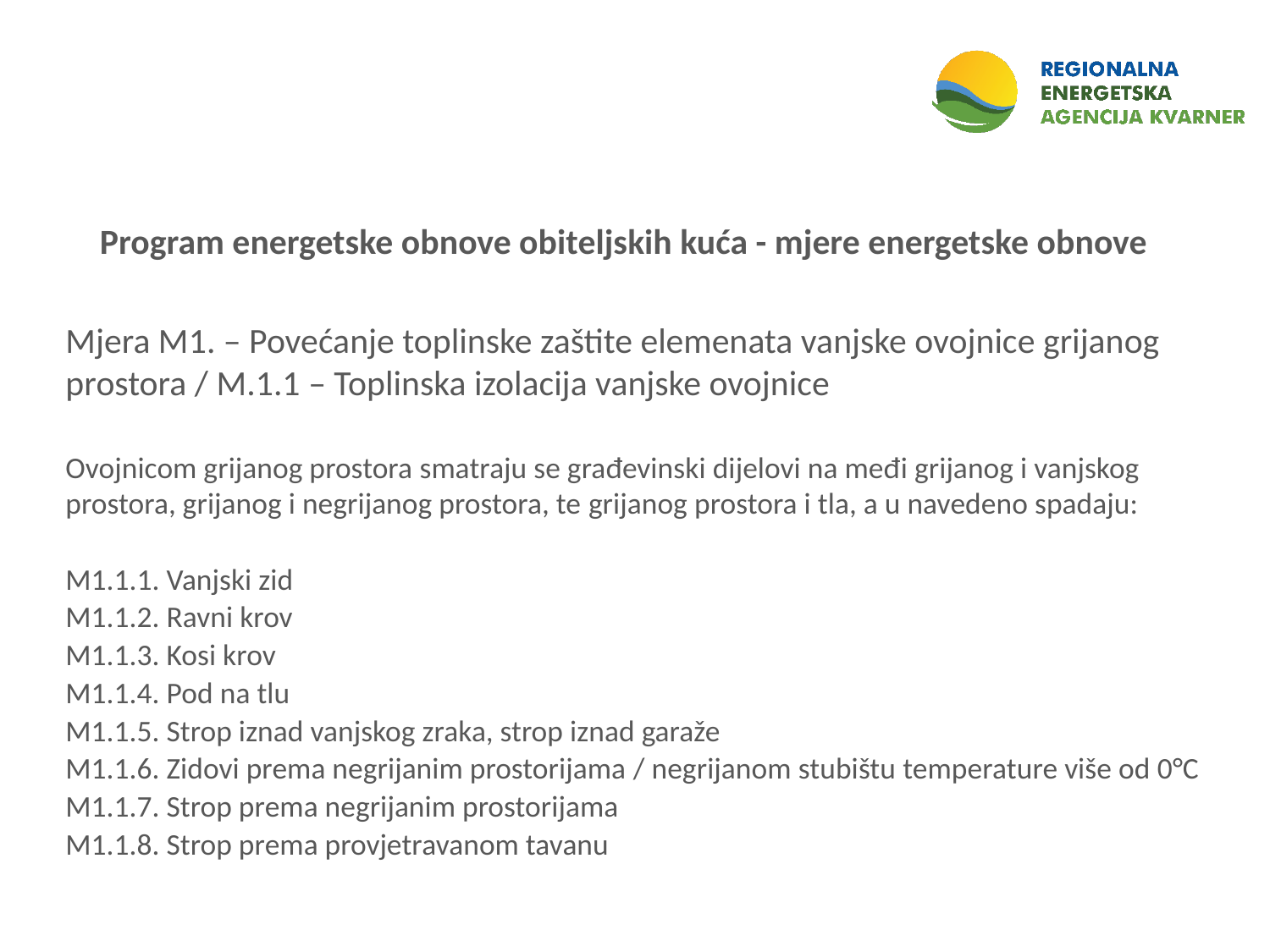

Program energetske obnove obiteljskih kuća - mjere energetske obnove
Mjera M1. – Povećanje toplinske zaštite elemenata vanjske ovojnice grijanog prostora / M.1.1 – Toplinska izolacija vanjske ovojnice

Ovojnicom grijanog prostora smatraju se građevinski dijelovi na međi grijanog i vanjskog prostora, grijanog i negrijanog prostora, te grijanog prostora i tla, a u navedeno spadaju:

M1.1.1. Vanjski zid
M1.1.2. Ravni krov
M1.1.3. Kosi krov
M1.1.4. Pod na tlu
M1.1.5. Strop iznad vanjskog zraka, strop iznad garaže
M1.1.6. Zidovi prema negrijanim prostorijama / negrijanom stubištu temperature više od 0°C
M1.1.7. Strop prema negrijanim prostorijama
M1.1.8. Strop prema provjetravanom tavanu